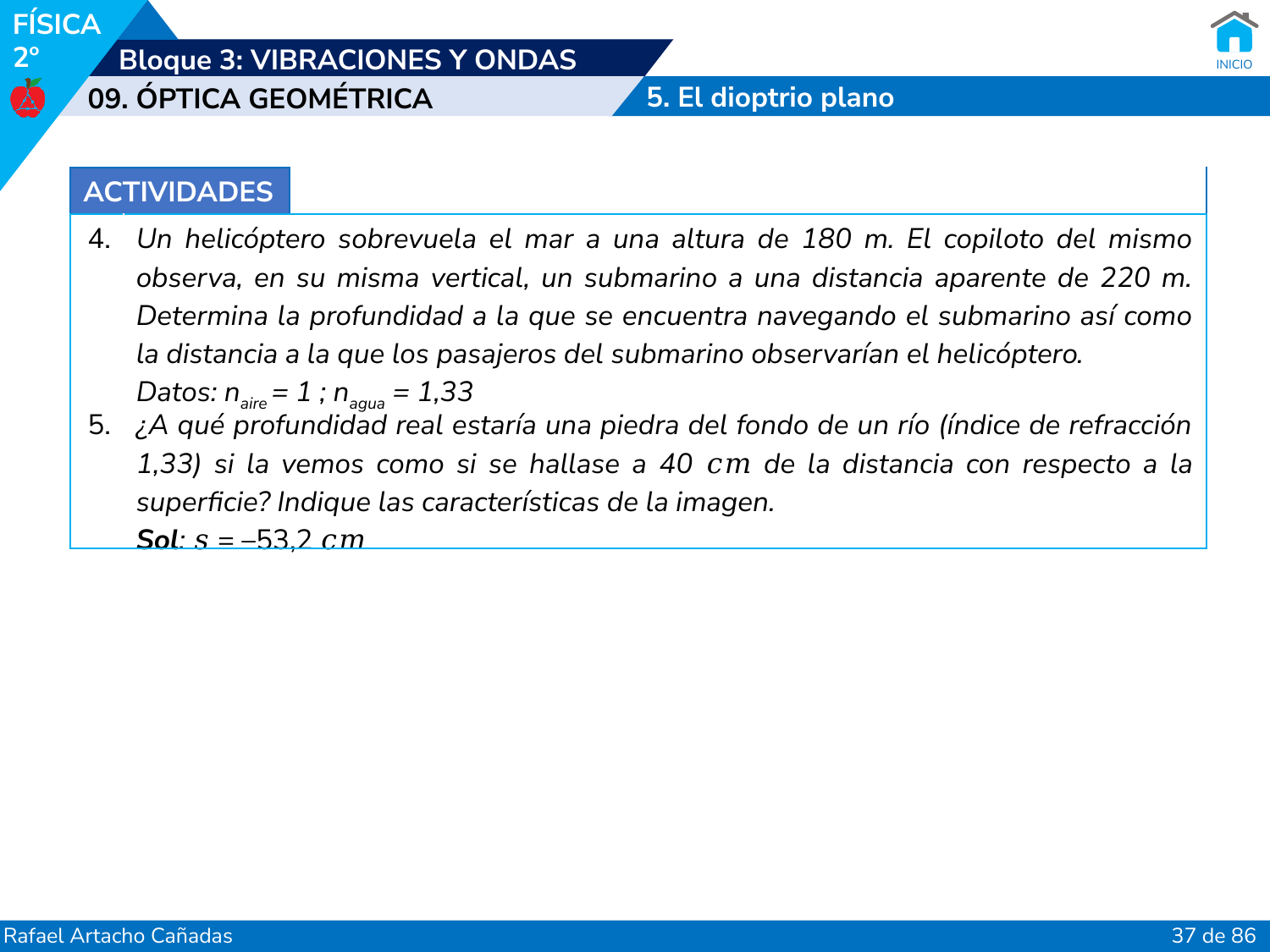

5. El dioptrio plano
| ACTIVIDADES |  |  |
| --- | --- | --- |
| 4. | Un helicóptero sobrevuela el mar a una altura de 180 m. El copiloto del mismo observa, en su misma vertical, un submarino a una distancia aparente de 220 m. Determina la profundidad a la que se encuentra navegando el submarino así como la distancia a la que los pasajeros del submarino observarían el helicóptero. Datos: naire = 1 ; nagua = 1,33 |  |
| 5. | ¿A qué profundidad real estaría una piedra del fondo de un río (índice de refracción 1,33) si la vemos como si se hallase a 40 𝑐𝑚 de la distancia con respecto a la superficie? Indique las características de la imagen. Sol: 𝑠 = –53,2 𝑐𝑚 |  |